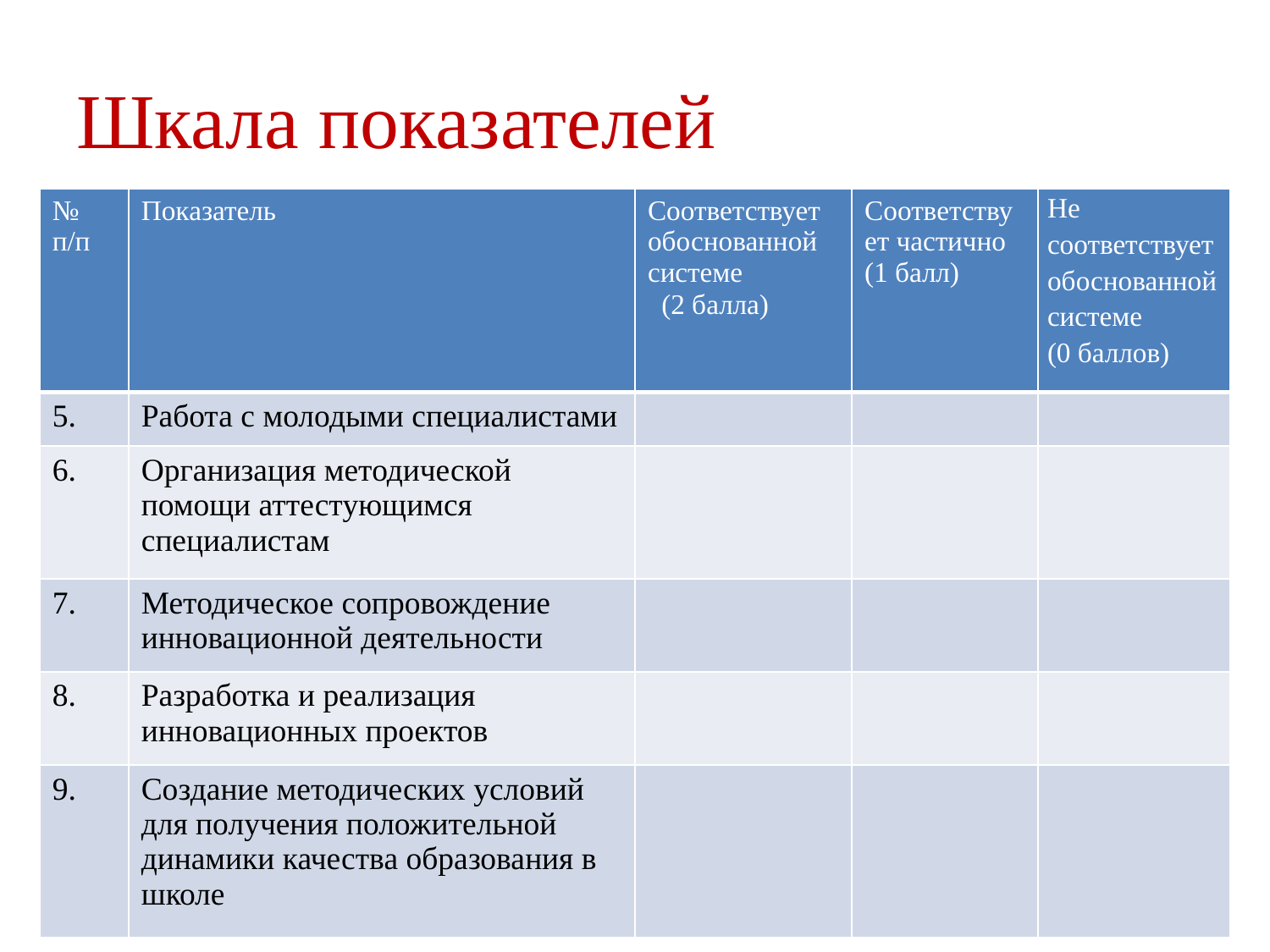

# Шкала показателей
| № п/п | Показатель | Соответствует обоснованной системе (2 балла) | Соответствует частично (1 балл) | Не соответствует обоснованной системе (0 баллов) |
| --- | --- | --- | --- | --- |
| 5. | Работа с молодыми специалистами |  |  |  |
| 6. | Организация методической помощи аттестующимся специалистам |  |  |  |
| 7. | Методическое сопровождение инновационной деятельности |  |  |  |
| 8. | Разработка и реализация инновационных проектов |  |  |  |
| 9. | Создание методических условий для получения положительной динамики качества образования в школе |  |  |  |